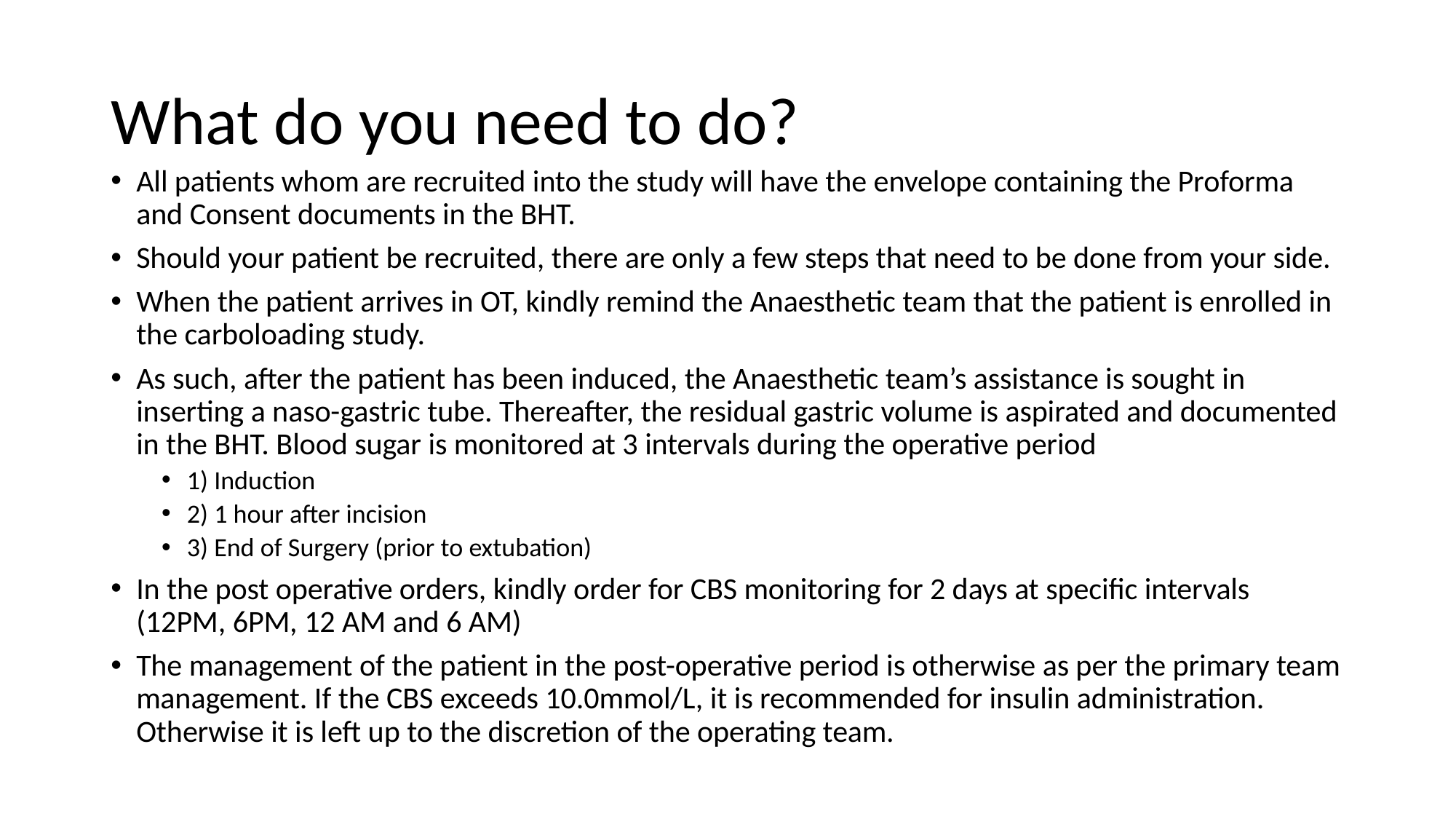

# What do you need to do?
All patients whom are recruited into the study will have the envelope containing the Proforma and Consent documents in the BHT.
Should your patient be recruited, there are only a few steps that need to be done from your side.
When the patient arrives in OT, kindly remind the Anaesthetic team that the patient is enrolled in the carboloading study.
As such, after the patient has been induced, the Anaesthetic team’s assistance is sought in inserting a naso-gastric tube. Thereafter, the residual gastric volume is aspirated and documented in the BHT. Blood sugar is monitored at 3 intervals during the operative period
1) Induction
2) 1 hour after incision
3) End of Surgery (prior to extubation)
In the post operative orders, kindly order for CBS monitoring for 2 days at specific intervals (12PM, 6PM, 12 AM and 6 AM)
The management of the patient in the post-operative period is otherwise as per the primary team management. If the CBS exceeds 10.0mmol/L, it is recommended for insulin administration. Otherwise it is left up to the discretion of the operating team.